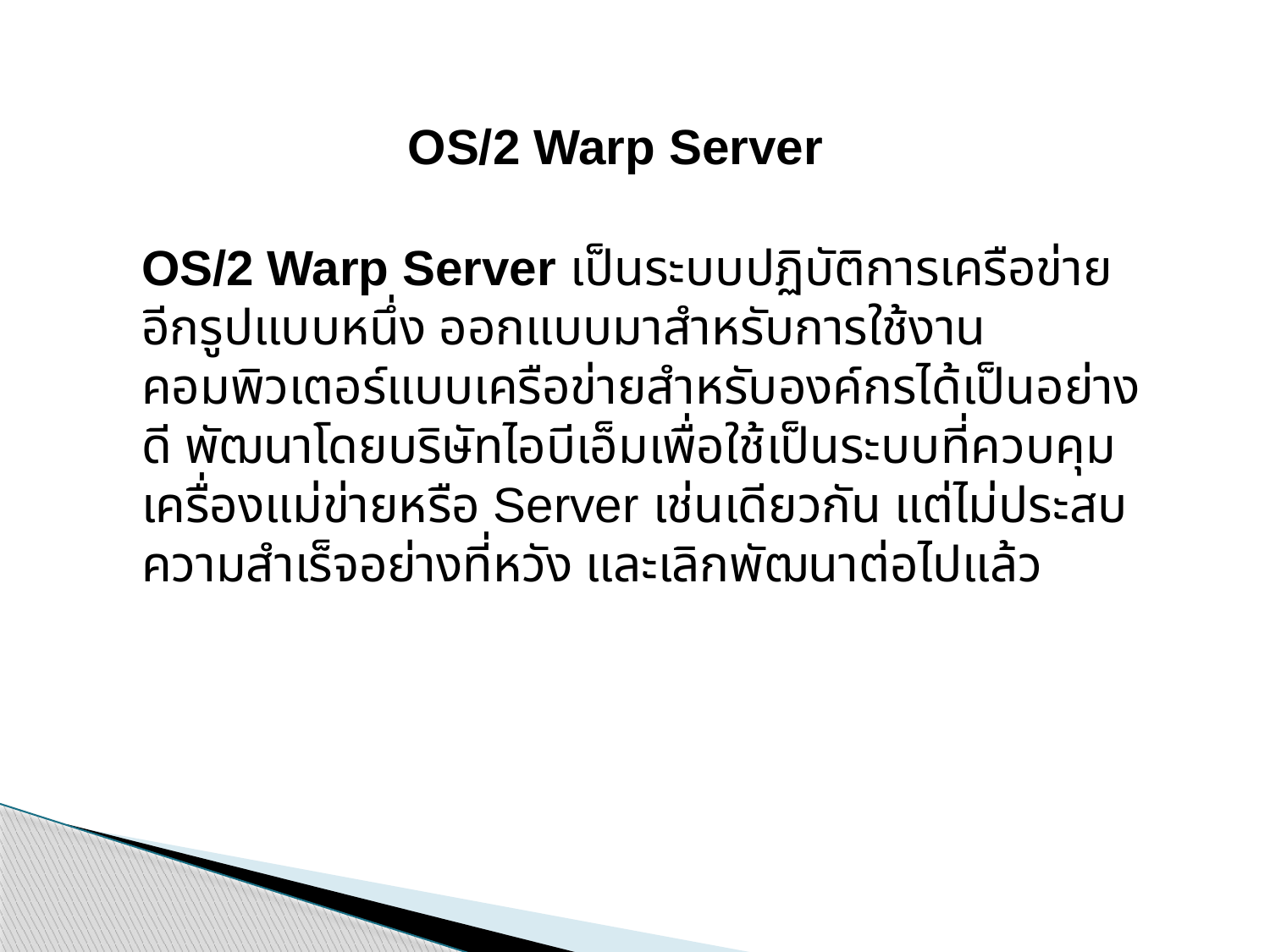

OS/2 Warp Server
OS/2 Warp Server เป็นระบบปฏิบัติการเครือข่ายอีกรูปแบบหนึ่ง ออกแบบมาสำหรับการใช้งานคอมพิวเตอร์แบบเครือข่ายสำหรับองค์กรได้เป็นอย่างดี พัฒนาโดยบริษัทไอบีเอ็มเพื่อใช้เป็นระบบที่ควบคุมเครื่องแม่ข่ายหรือ Server เช่นเดียวกัน แต่ไม่ประสบความสำเร็จอย่างที่หวัง และเลิกพัฒนาต่อไปแล้ว